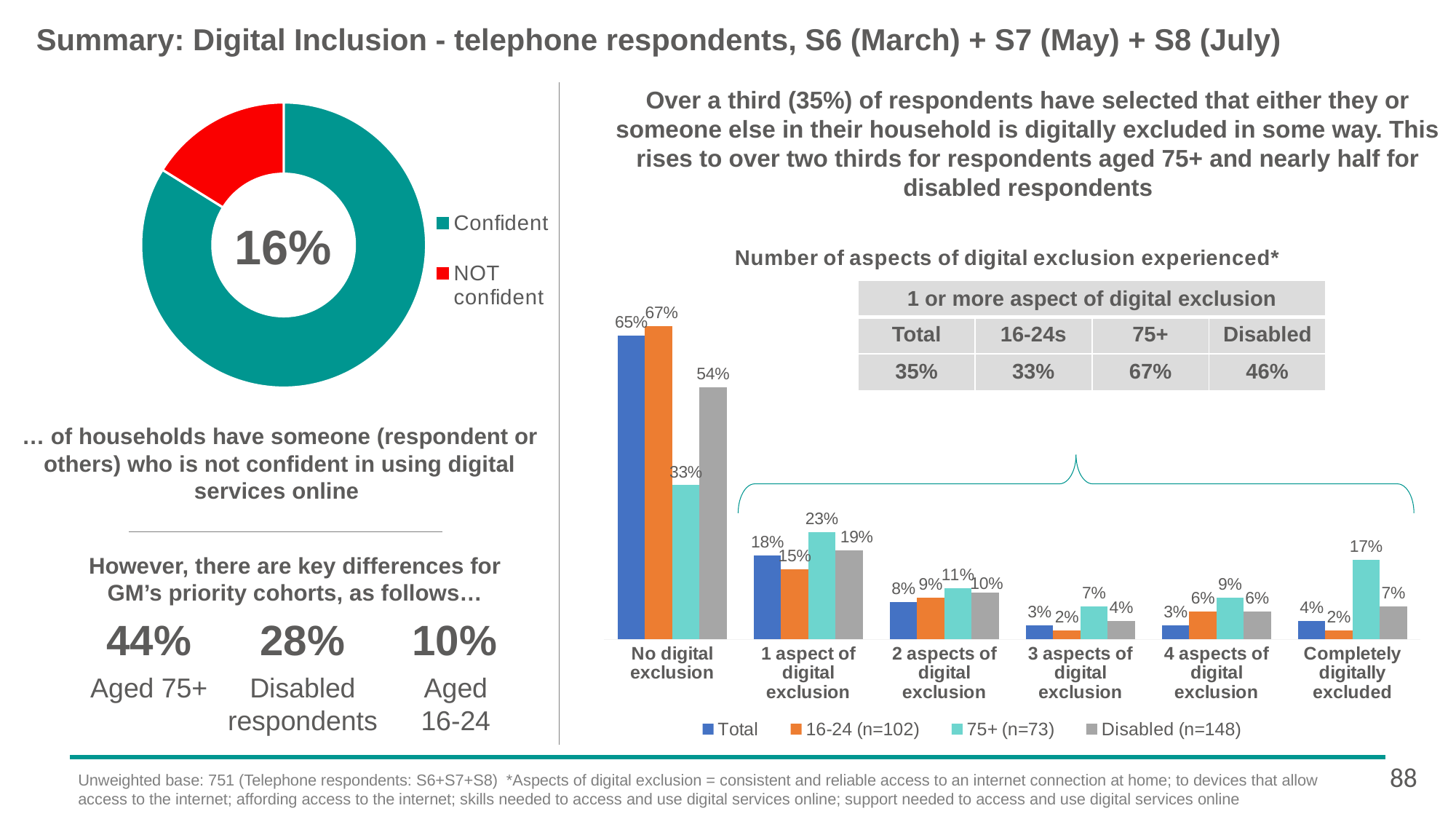

# Summary: Digital Inclusion - telephone respondents, S6 (March) + S7 (May) + S8 (July)
Over a third (35%) of respondents have selected that either they or someone else in their household is digitally excluded in some way. This rises to over two thirds for respondents aged 75+ and nearly half for disabled respondents

### Chart

| Category | Column1 |
|---|---|
| Confident | 0.83 |
| NOT confident | 0.16 |
16%

### Chart: Number of aspects of digital exclusion experienced*

| Category | Total | 16-24 (n=102) | 75+ (n=73) | Disabled (n=148) |
|---|---|---|---|---|
| No digital exclusion | 0.65 | 0.67 | 0.33 | 0.54 |
| 1 aspect of digital exclusion | 0.18 | 0.15 | 0.23 | 0.19 |
| 2 aspects of digital exclusion | 0.08 | 0.09 | 0.11 | 0.1 |
| 3 aspects of digital exclusion | 0.03 | 0.02 | 0.07 | 0.04 |
| 4 aspects of digital exclusion | 0.03 | 0.06 | 0.09 | 0.06 |
| Completely digitally excluded | 0.04 | 0.02 | 0.17 | 0.07 |
| 1 or more aspect of digital exclusion |  |  |  |
| --- | --- | --- | --- |
| Total | 16-24s | 75+ | Disabled |
| 35% | 33% | 67% | 46% |
… of households have someone (respondent or others) who is not confident in using digital services online
However, there are key differences for GM’s priority cohorts, as follows…
44%
28%
10%
Aged 75+
Disabled respondents
Aged 16-24
88
Unweighted base: 751 (Telephone respondents: S6+S7+S8)  *Aspects of digital exclusion = consistent and reliable access to an internet connection at home; to devices that allow access to the internet; affording access to the internet; skills needed to access and use digital services online; support needed to access and use digital services online